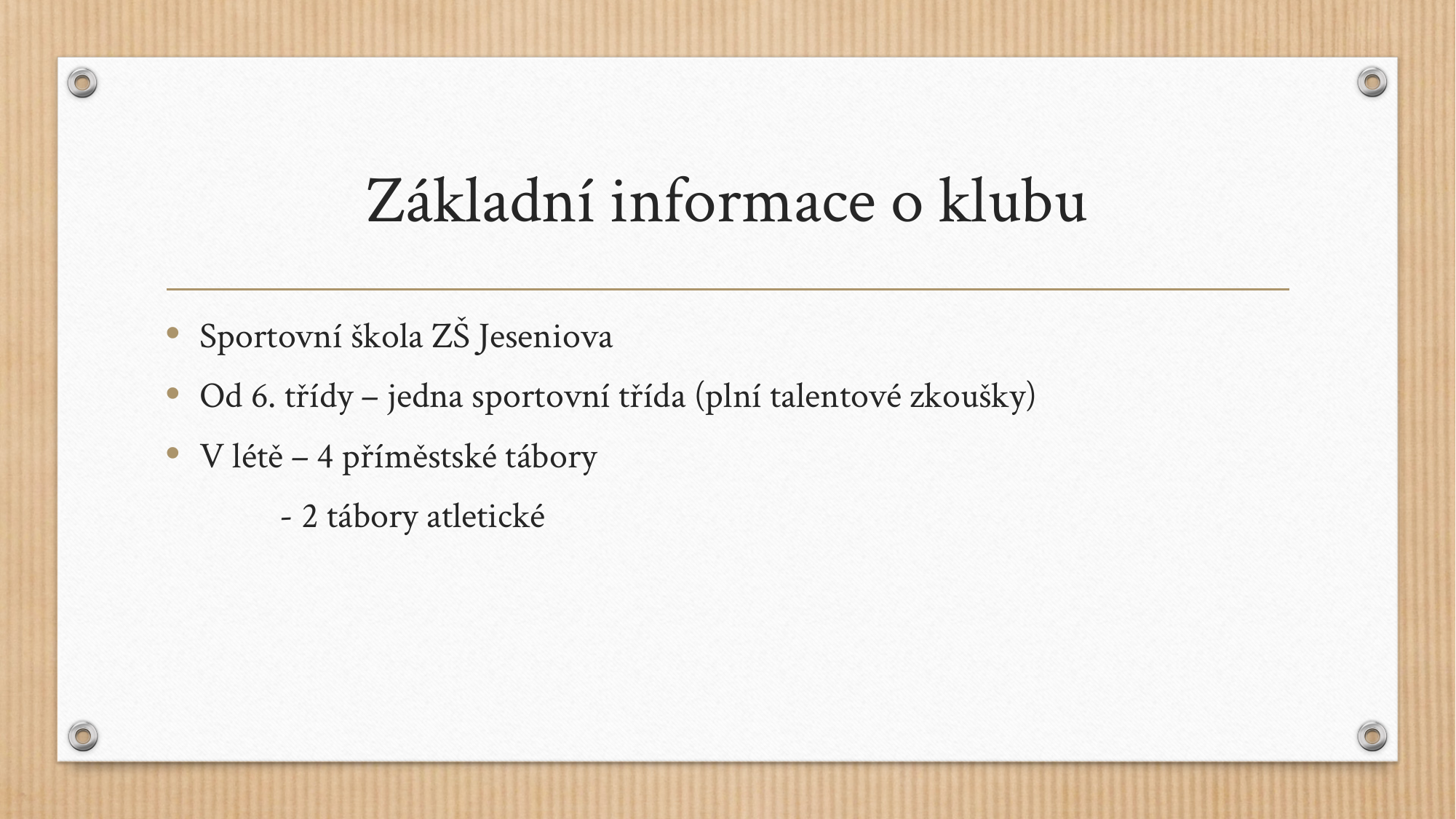

# Základní informace o klubu
Sportovní škola ZŠ Jeseniova
Od 6. třídy – jedna sportovní třída (plní talentové zkoušky)
V létě – 4 příměstské tábory
              - 2 tábory atletické